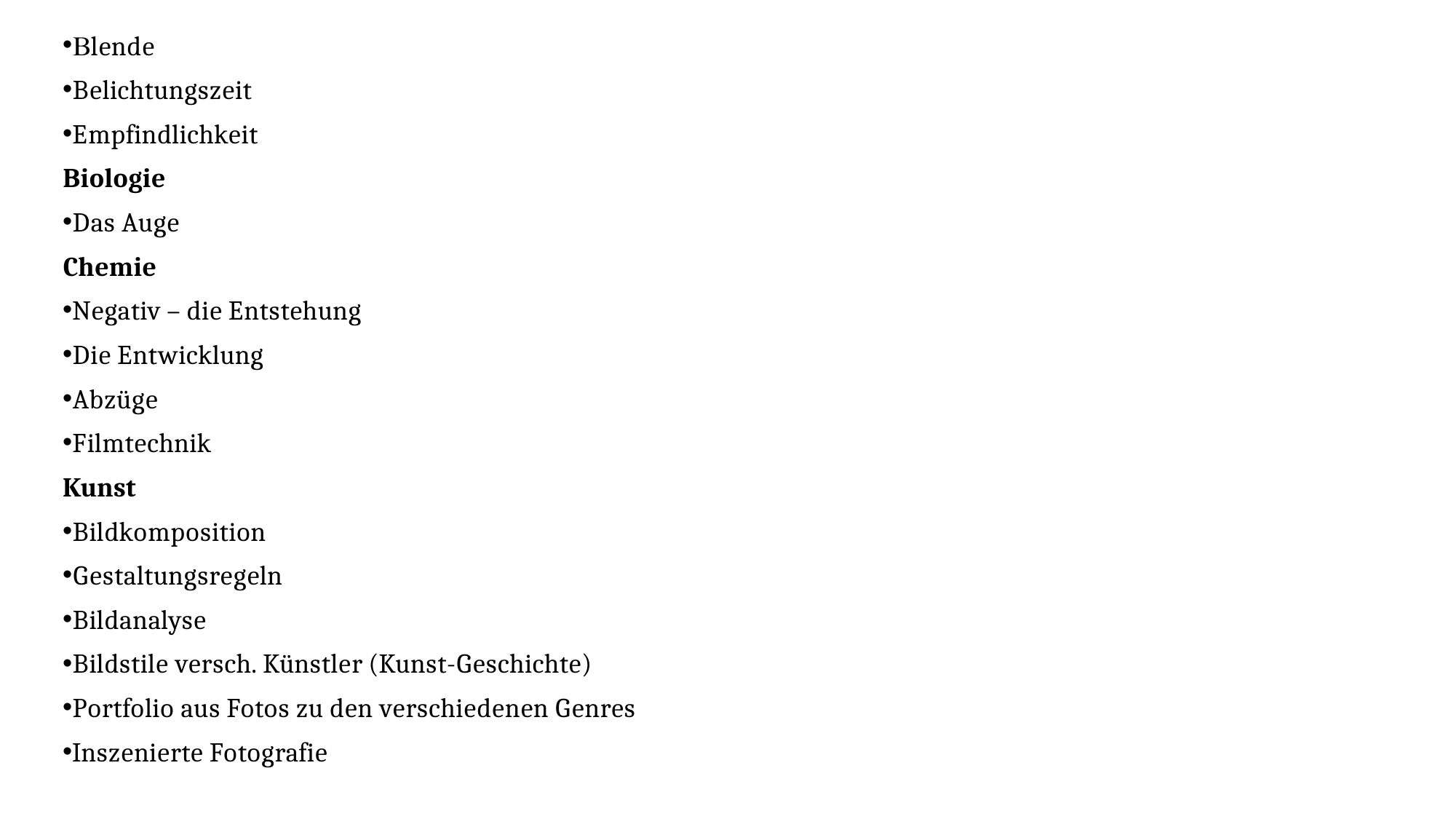

Βlende
Belichtungszeit
Empfindlichkeit
Biologie
Das Auge
Chemie
Negativ – die Entstehung
Die Entwicklung
Abzüge
Filmtechnik
Kunst
Bildkomposition
Gestaltungsregeln
Bildanalyse
Bildstile versch. Künstler (Kunst-Geschichte)
Portfolio aus Fotos zu den verschiedenen Genres
Inszenierte Fotografie